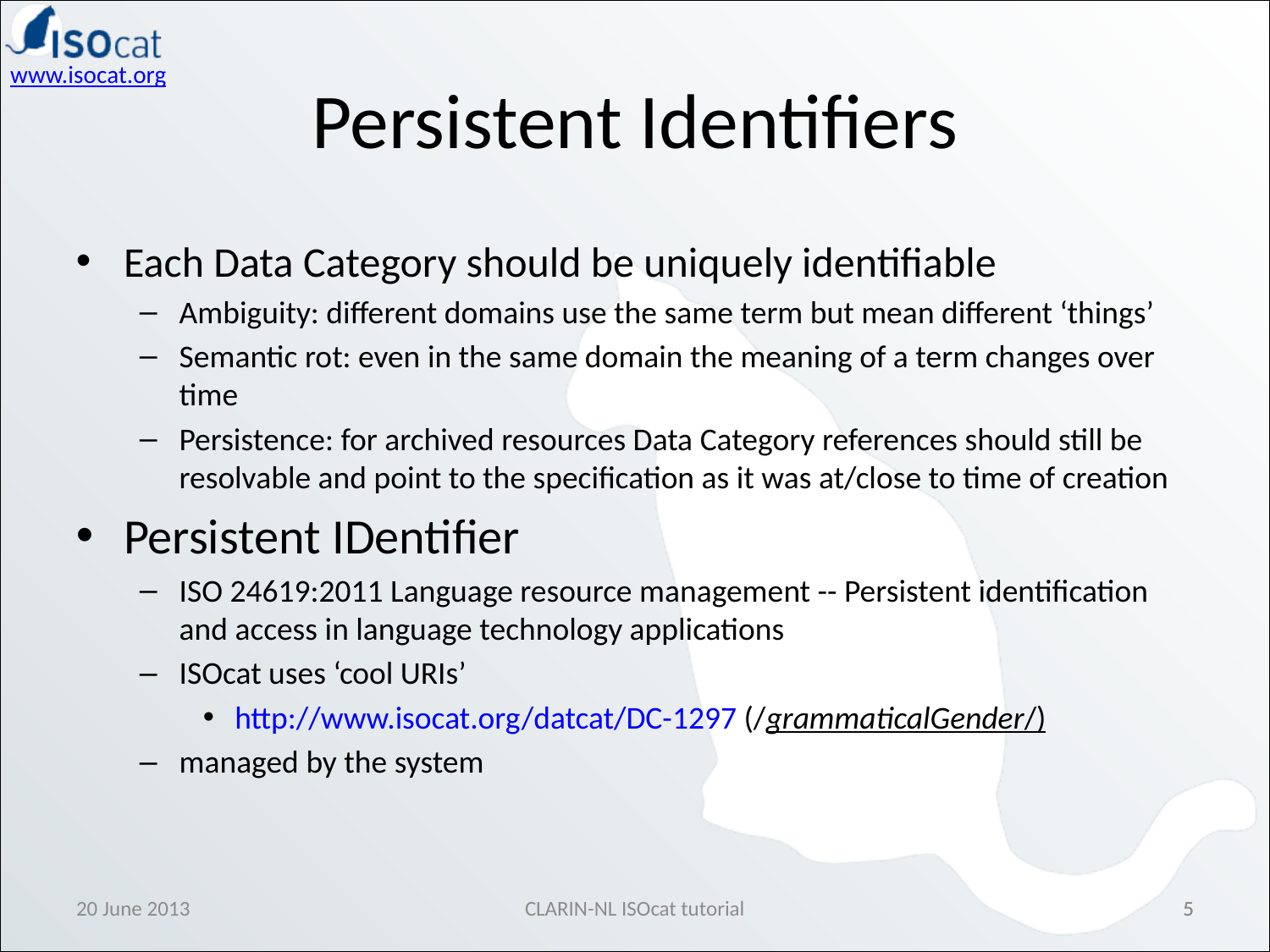

Persistent Identifiers
Each Data Category should be uniquely identifiable
Ambiguity: different domains use the same term but mean different ‘things’
Semantic rot: even in the same domain the meaning of a term changes over time
Persistence: for archived resources Data Category references should still be resolvable and point to the specification as it was at/close to time of creation
Persistent IDentifier
ISO 24619:2011 Language resource management -- Persistent identification and access in language technology applications
ISOcat uses ‘cool URIs’
http://www.isocat.org/datcat/DC-1297 (/grammaticalGender/)
managed by the system

20 June 2013
CLARIN-NL ISOcat tutorial
5
5